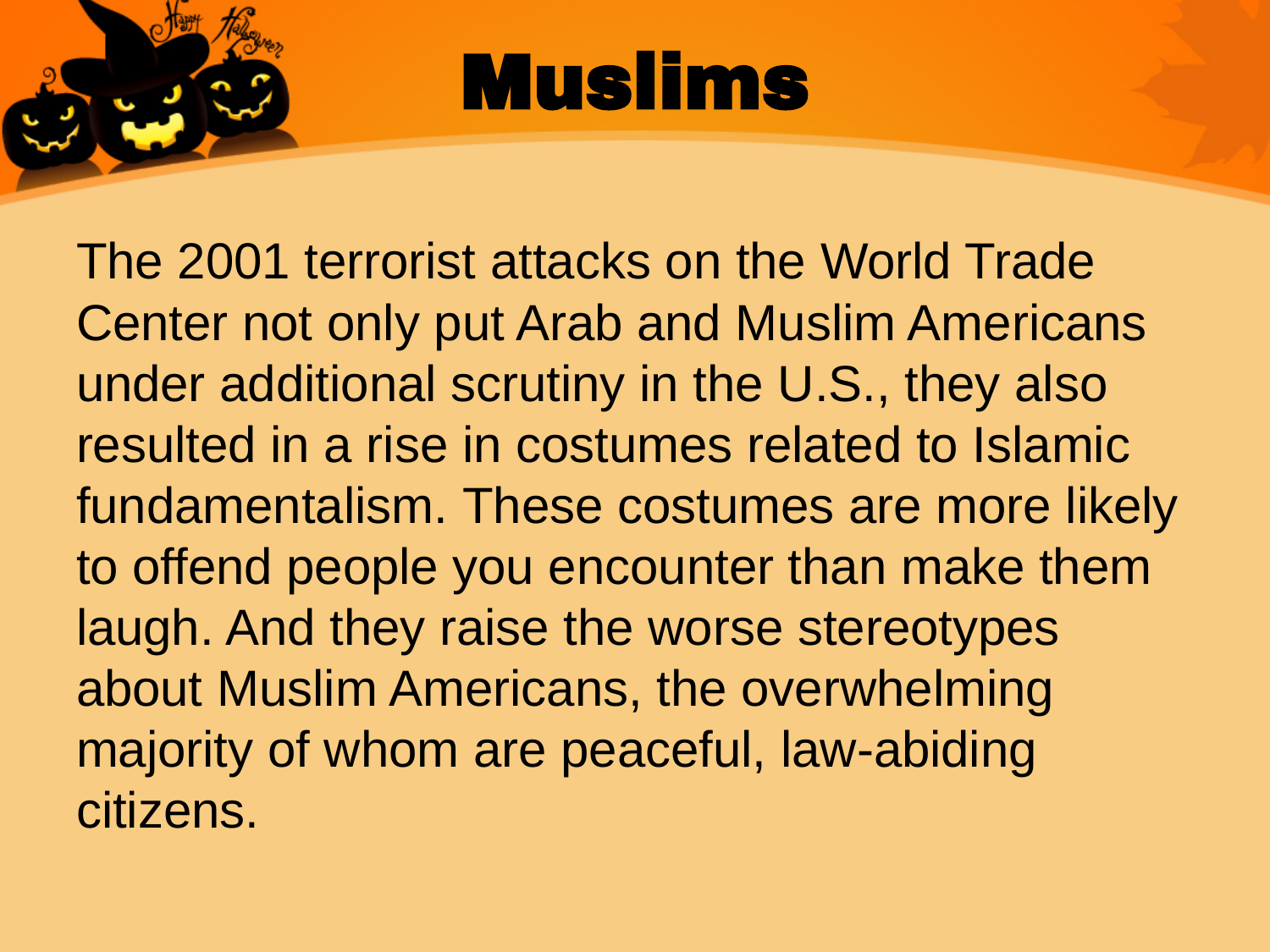

# Muslims
The 2001 terrorist attacks on the World Trade Center not only put Arab and Muslim Americans under additional scrutiny in the U.S., they also resulted in a rise in costumes related to Islamic fundamentalism. These costumes are more likely to offend people you encounter than make them laugh. And they raise the worse stereotypes about Muslim Americans, the overwhelming majority of whom are peaceful, law-abiding citizens.